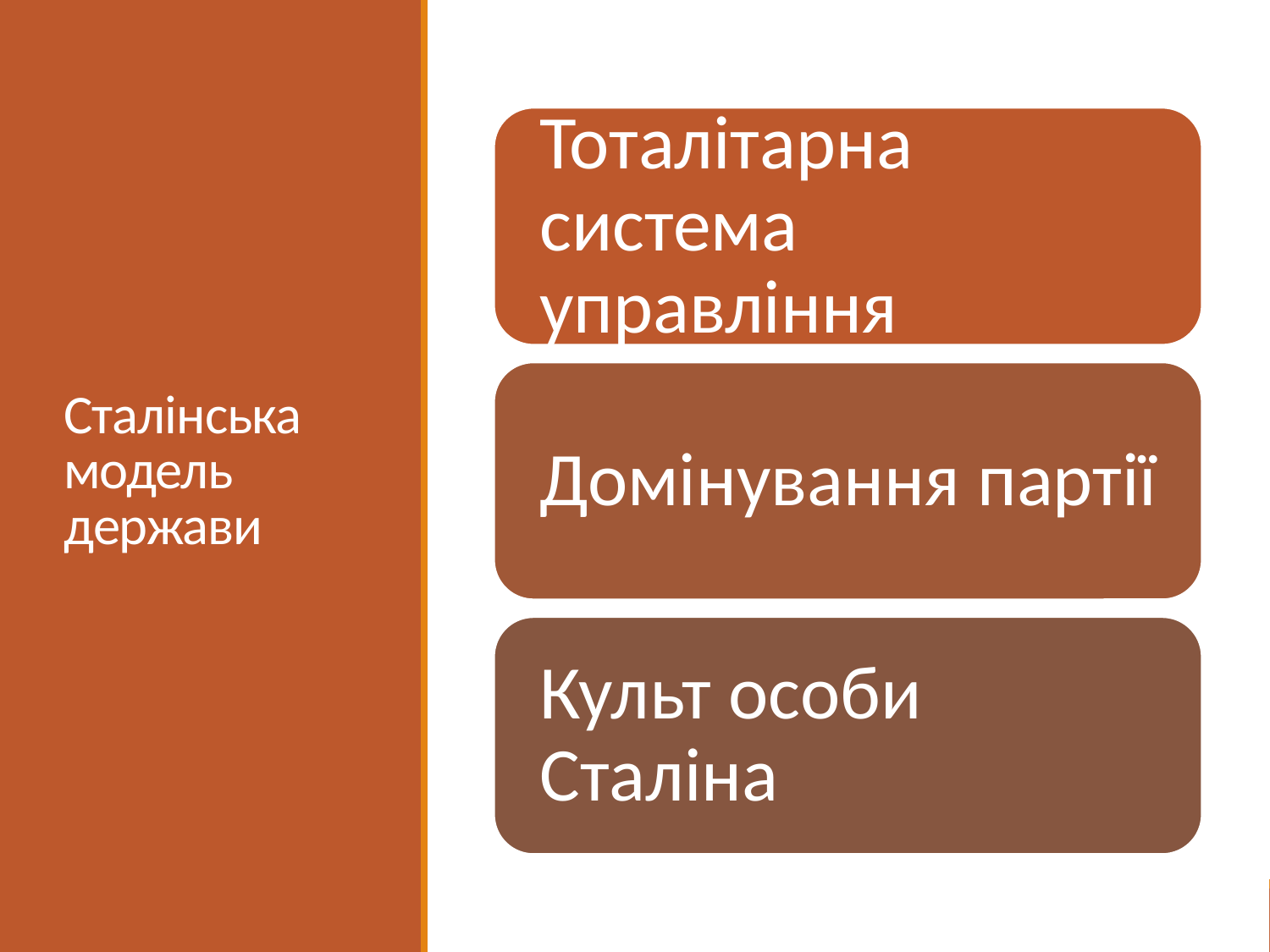

# Сталінська модель держави
Тоталітарна система управління
Домінування партії
Культ особи Сталіна